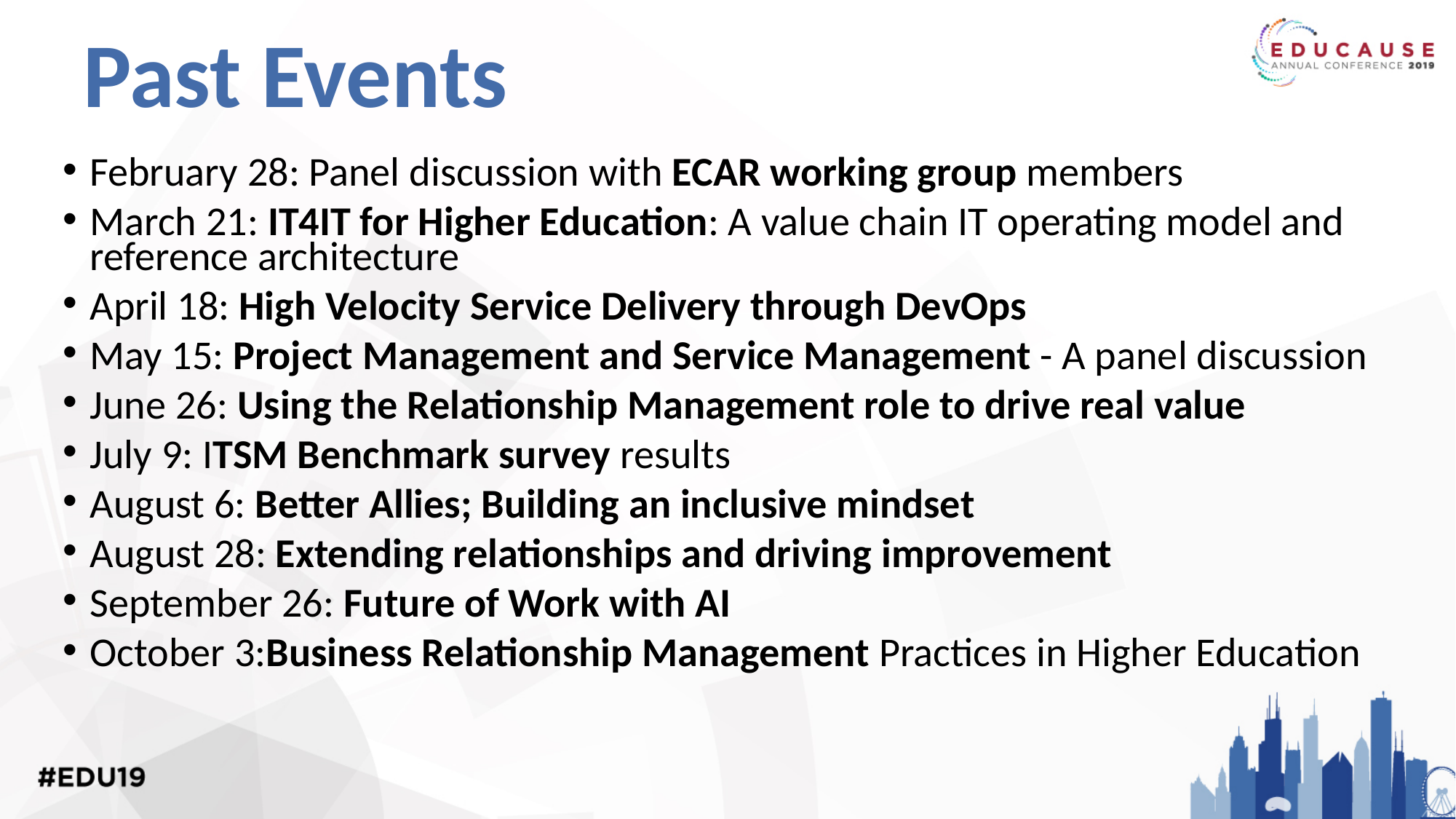

# Past Events
February 28: Panel discussion with ECAR working group members
March 21: IT4IT for Higher Education: A value chain IT operating model and reference architecture
April 18: High Velocity Service Delivery through DevOps
May 15: Project Management and Service Management - A panel discussion
June 26: Using the Relationship Management role to drive real value
July 9: ITSM Benchmark survey results
August 6: Better Allies; Building an inclusive mindset
August 28: Extending relationships and driving improvement
September 26: Future of Work with AI
October 3:Business Relationship Management Practices in Higher Education